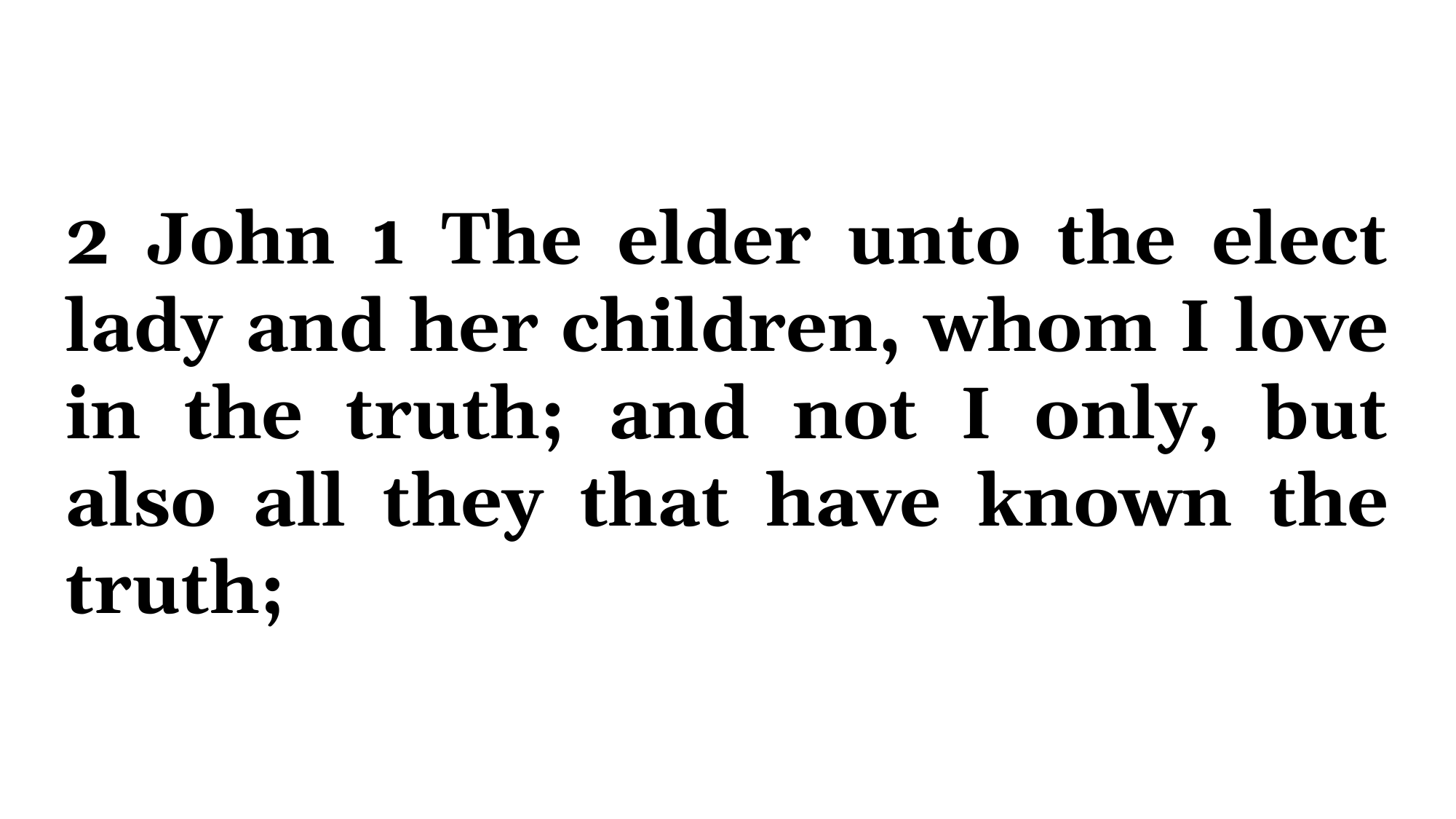

2 John 1 The elder unto the elect lady and her children, whom I love in the truth; and not I only, but also all they that have known the truth;